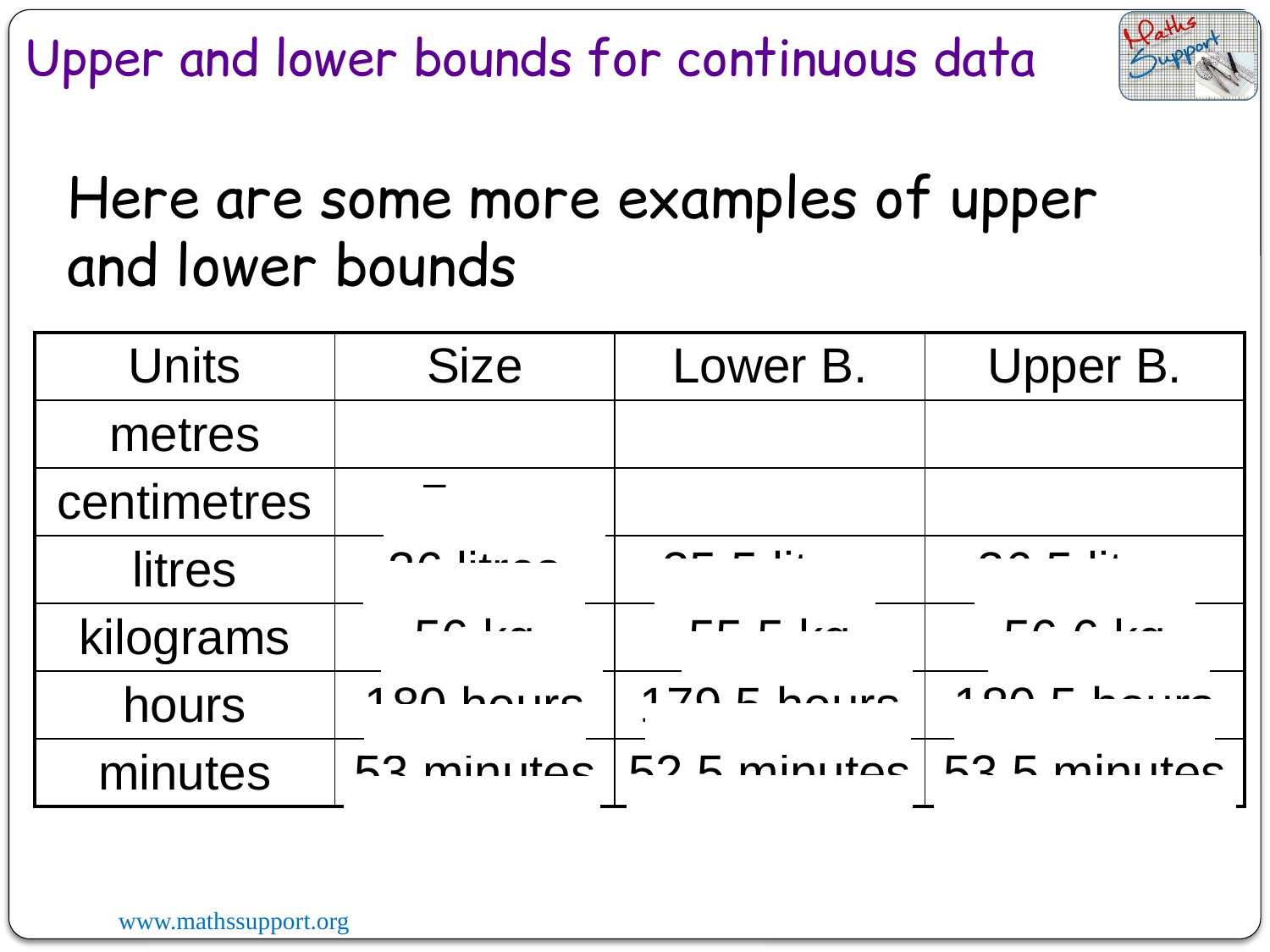

Upper and lower bounds for continuous data

Here are some more examples of upper and lower bounds
| Units | Size | Lower B. | Upper B. |
| --- | --- | --- | --- |
| metres | 21 m | 20.5 m | 21.5 m |
| centimetres | 7 cm | 6.5 cm | 7.5 cm |
| litres | 36 litres | 35.5 litres | 36.5 litres |
| kilograms | 56 kg | 55.5 kg | 56.6 kg |
| hours | 180 hours | 179.5 hours | 180.5 hours |
| minutes | 53 minutes | 52.5 minutes | 53.5 minutes |